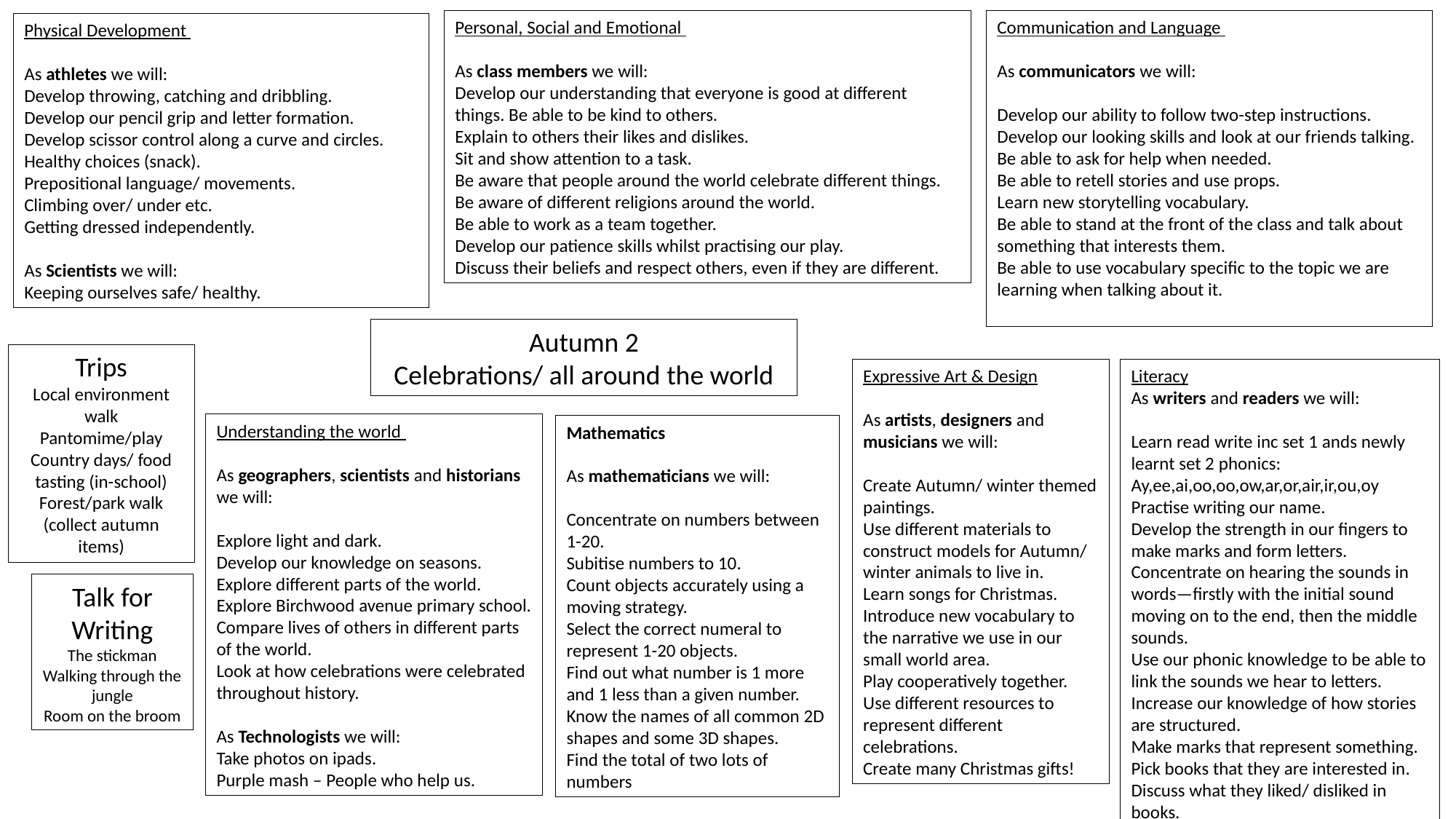

Personal, Social and Emotional

As class members we will:
Develop our understanding that everyone is good at different things. Be able to be kind to others.
Explain to others their likes and dislikes.
Sit and show attention to a task.
Be aware that people around the world celebrate different things.
Be aware of different religions around the world.
Be able to work as a team together.
Develop our patience skills whilst practising our play.
Discuss their beliefs and respect others, even if they are different.
Communication and Language

As communicators we will:

Develop our ability to follow two-step instructions.
Develop our looking skills and look at our friends talking. Be able to ask for help when needed.
Be able to retell stories and use props.
Learn new storytelling vocabulary.
Be able to stand at the front of the class and talk about something that interests them.
Be able to use vocabulary specific to the topic we are learning when talking about it.

Physical Development

As athletes we will:
Develop throwing, catching and dribbling.
Develop our pencil grip and letter formation. Develop scissor control along a curve and circles. Healthy choices (snack).
Prepositional language/ movements.
Climbing over/ under etc.
Getting dressed independently.

As Scientists we will:
Keeping ourselves safe/ healthy.
Autumn 2
Celebrations/ all around the world
Trips
Local environment walk
Pantomime/play
Country days/ food tasting (in-school)
Forest/park walk (collect autumn items)
Expressive Art & Design

As artists, designers and musicians we will:

Create Autumn/ winter themed paintings.
Use different materials to construct models for Autumn/ winter animals to live in.
Learn songs for Christmas. Introduce new vocabulary to the narrative we use in our small world area.
Play cooperatively together.
Use different resources to represent different celebrations.
Create many Christmas gifts!
Literacy
As writers and readers we will:

Learn read write inc set 1 ands newly learnt set 2 phonics:
Ay,ee,ai,oo,oo,ow,ar,or,air,ir,ou,oy
Practise writing our name.
Develop the strength in our fingers to make marks and form letters. Concentrate on hearing the sounds in words—firstly with the initial sound moving on to the end, then the middle sounds.
Use our phonic knowledge to be able to link the sounds we hear to letters. Increase our knowledge of how stories are structured.
Make marks that represent something.
Pick books that they are interested in.
Discuss what they liked/ disliked in books.
Understanding the world

As geographers, scientists and historians we will:

Explore light and dark.
Develop our knowledge on seasons.
Explore different parts of the world.
Explore Birchwood avenue primary school.
Compare lives of others in different parts of the world.
Look at how celebrations were celebrated throughout history.

As Technologists we will:
Take photos on ipads.
Purple mash – People who help us.
Mathematics

As mathematicians we will:

Concentrate on numbers between 1-20.
Subitise numbers to 10.
Count objects accurately using a moving strategy.
Select the correct numeral to represent 1-20 objects.
Find out what number is 1 more and 1 less than a given number.
Know the names of all common 2D shapes and some 3D shapes.
Find the total of two lots of numbers
Talk for Writing
The stickman
Walking through the jungle
Room on the broom